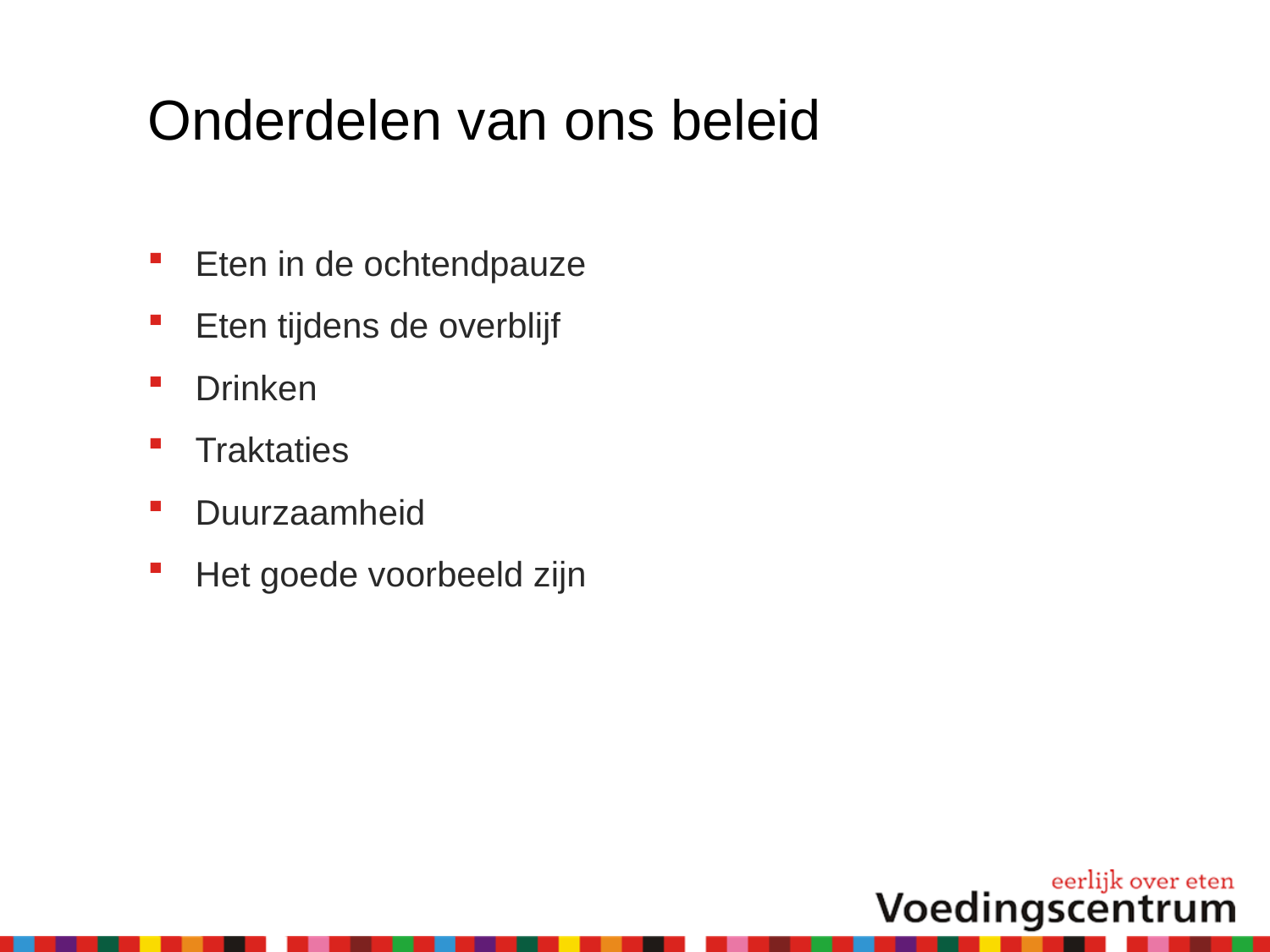

# Onderdelen van ons beleid
Eten in de ochtendpauze
Eten tijdens de overblijf
Drinken
Traktaties
Duurzaamheid
Het goede voorbeeld zijn